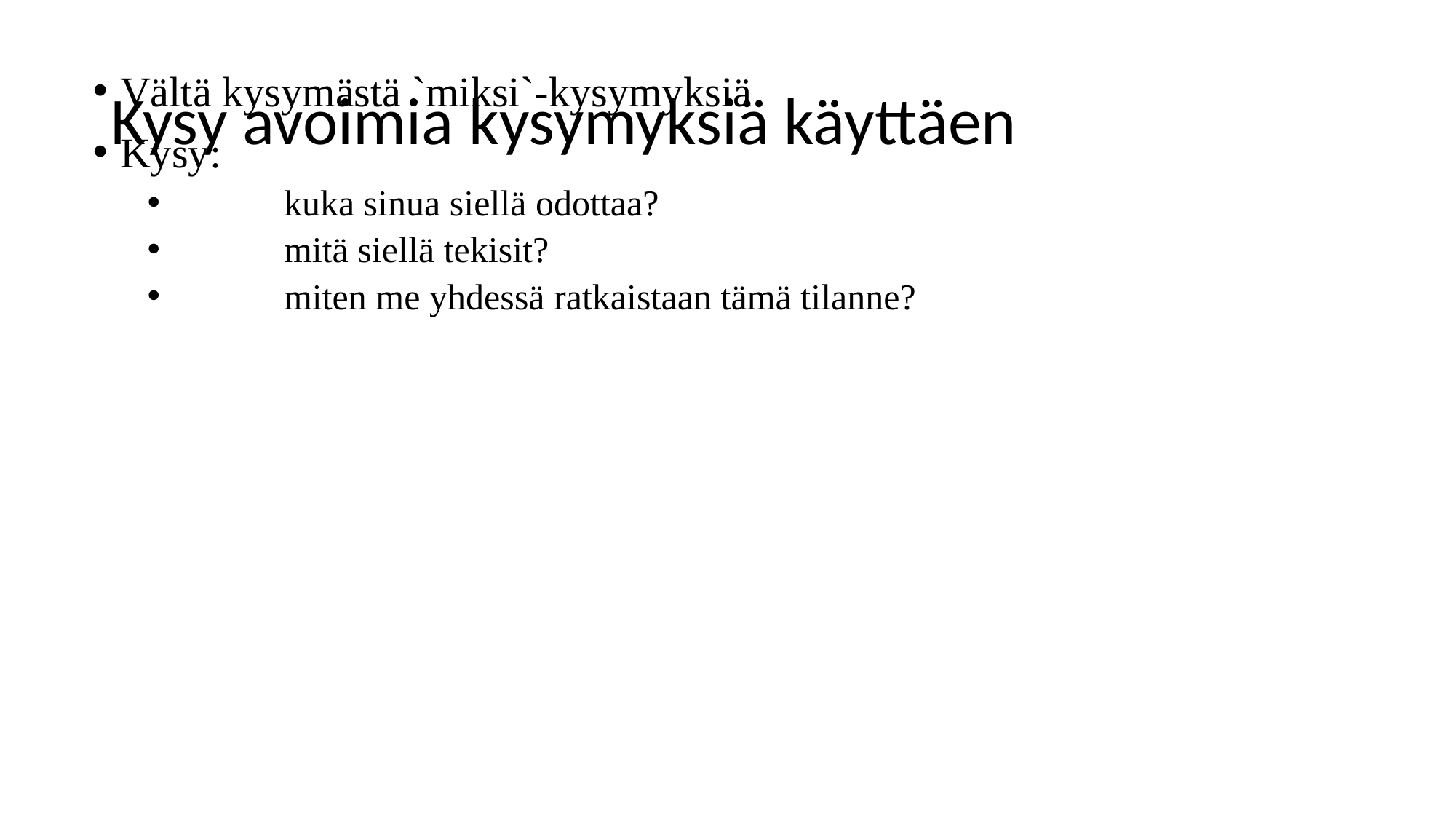

# Kysy avoimia kysymyksiä käyttäen
Vältä kysymästä `miksi`-kysymyksiä
Kysy:
            kuka sinua siellä odottaa?
            mitä siellä tekisit?
            miten me yhdessä ratkaistaan tämä tilanne?